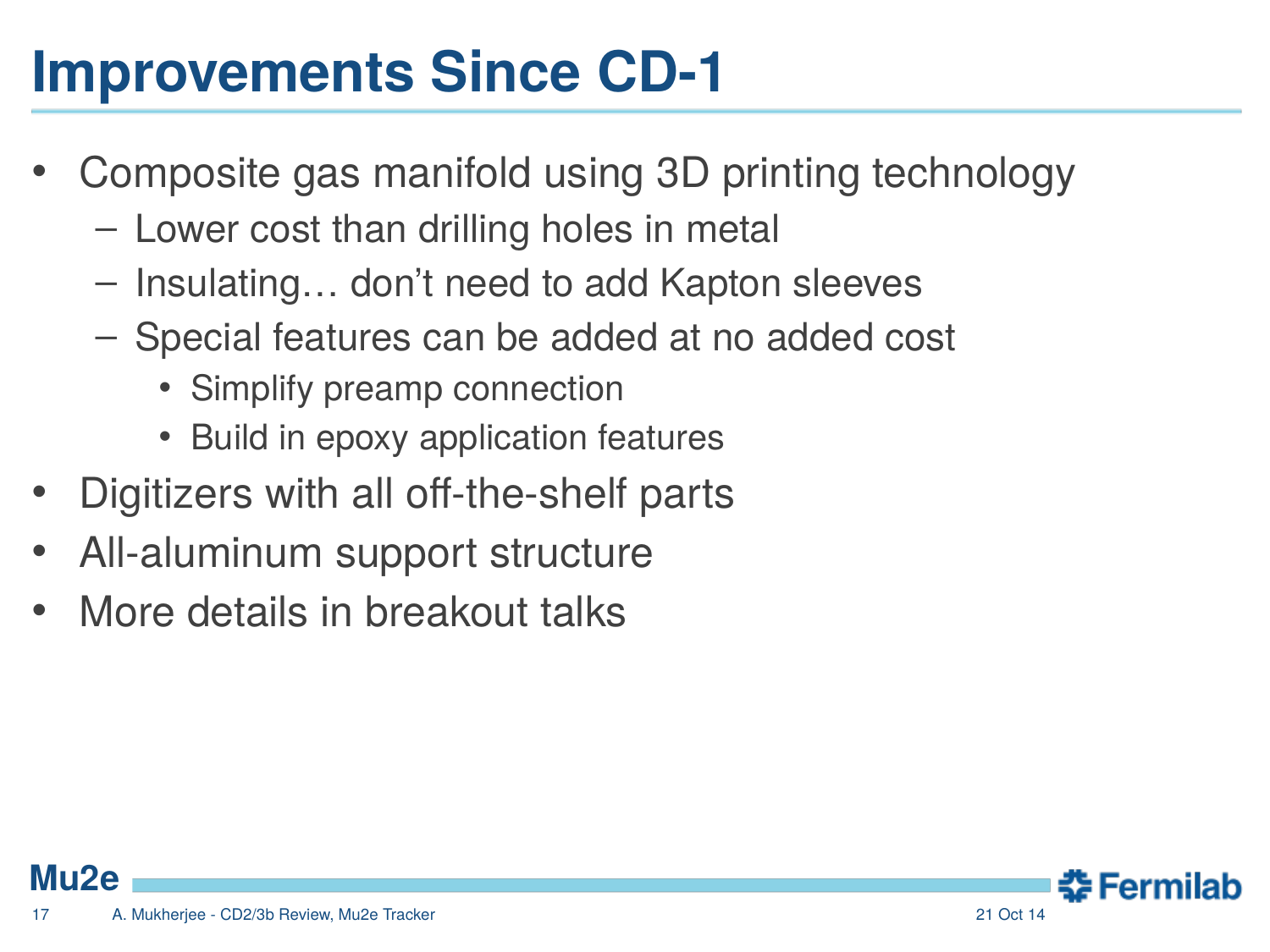

# Improvements Since CD-1
Composite gas manifold using 3D printing technology
Lower cost than drilling holes in metal
Insulating… don’t need to add Kapton sleeves
Special features can be added at no added cost
Simplify preamp connection
Build in epoxy application features
Digitizers with all off-the-shelf parts
All-aluminum support structure
More details in breakout talks
17
A. Mukherjee - CD2/3b Review, Mu2e Tracker
21 Oct 14